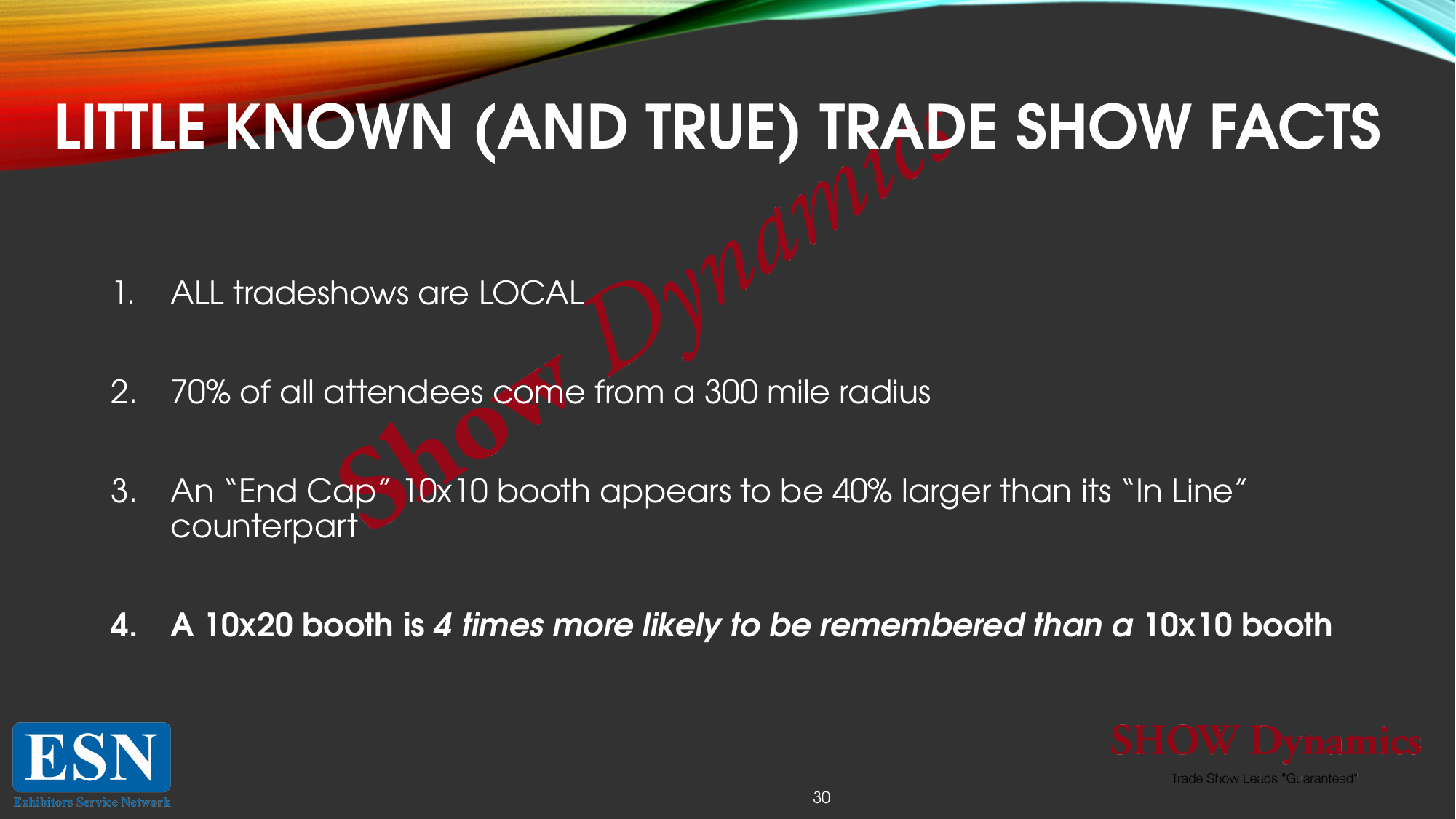

# Little Known (And True) Trade Show FACTS

ALL tradeshows are LOCAL

70% of all attendees come from a 300 mile radius

An “End Cap” 10x10 booth appears to be 40% larger than its “In Line” counterpart

A 10x20 booth is 4 times more likely to be remembered than a 10x10 booth

30